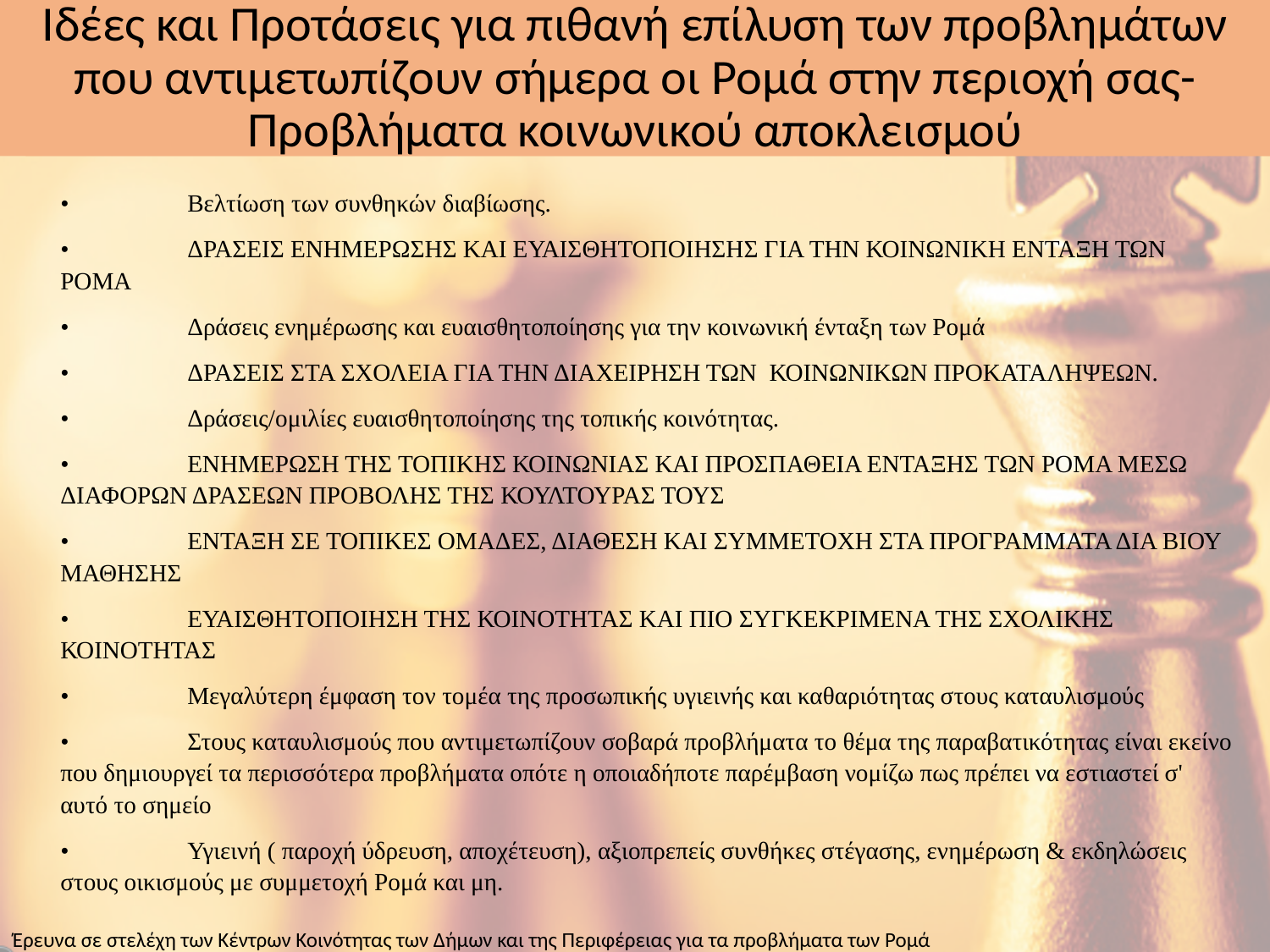

# Ιδέες και Προτάσεις για πιθανή επίλυση των προβλημάτων που αντιμετωπίζουν σήμερα οι Ρομά στην περιοχή σας- Προβλήματα κοινωνικού αποκλεισμού

•	Βελτίωση των συνθηκών διαβίωσης.
•	ΔΡΑΣΕΙΣ ΕΝΗΜΕΡΩΣΗΣ ΚΑΙ ΕΥΑΙΣΘΗΤΟΠΟΙΗΣΗΣ ΓΙΑ ΤΗΝ ΚΟΙΝΩΝΙΚΗ ΕΝΤΑΞΗ ΤΩΝ ΡΟΜΑ
•	Δράσεις ενημέρωσης και ευαισθητοποίησης για την κοινωνική ένταξη των Ρομά
•	ΔΡΑΣΕΙΣ ΣΤΑ ΣΧΟΛΕΙΑ ΓΙΑ ΤΗΝ ΔΙΑΧΕΙΡΗΣΗ ΤΩΝ  ΚΟΙΝΩΝΙΚΩΝ ΠΡΟΚΑΤΑΛΗΨΕΩΝ.
•	Δράσεις/ομιλίες ευαισθητοποίησης της τοπικής κοινότητας.
•	ΕΝΗΜΕΡΩΣΗ ΤΗΣ ΤΟΠΙΚΗΣ ΚΟΙΝΩΝΙΑΣ ΚΑΙ ΠΡΟΣΠΑΘΕΙΑ ΕΝΤΑΞΗΣ ΤΩΝ ΡΟΜΑ ΜΕΣΩ ΔΙΑΦΟΡΩΝ ΔΡΑΣΕΩΝ ΠΡΟΒΟΛΗΣ ΤΗΣ ΚΟΥΛΤΟΥΡΑΣ ΤΟΥΣ
•	ΕΝΤΑΞΗ ΣΕ ΤΟΠΙΚΕΣ ΟΜΑΔΕΣ, ΔΙΑΘΕΣΗ ΚΑΙ ΣΥΜΜΕΤΟΧΗ ΣΤΑ ΠΡΟΓΡΑΜΜΑΤΑ ΔΙΑ ΒΙΟΥ ΜΑΘΗΣΗΣ
•	ΕΥΑΙΣΘΗΤΟΠΟΙΗΣΗ ΤΗΣ ΚΟΙΝΟΤΗΤΑΣ ΚΑΙ ΠΙΟ ΣΥΓΚΕΚΡΙΜΕΝΑ ΤΗΣ ΣΧΟΛΙΚΗΣ ΚΟΙΝΟΤΗΤΑΣ
•	Μεγαλύτερη έμφαση τον τομέα της προσωπικής υγιεινής και καθαριότητας στους καταυλισμούς
•	Στους καταυλισμούς που αντιμετωπίζουν σοβαρά προβλήματα το θέμα της παραβατικότητας είναι εκείνο που δημιουργεί τα περισσότερα προβλήματα οπότε η οποιαδήποτε παρέμβαση νομίζω πως πρέπει να εστιαστεί σ' αυτό το σημείο
•	Υγιεινή ( παροχή ύδρευση, αποχέτευση), αξιοπρεπείς συνθήκες στέγασης, ενημέρωση & εκδηλώσεις στους οικισμούς με συμμετοχή Ρομά και μη.
Έρευνα σε στελέχη των Κέντρων Κοινότητας των Δήμων και της Περιφέρειας για τα προβλήματα των Ρομά